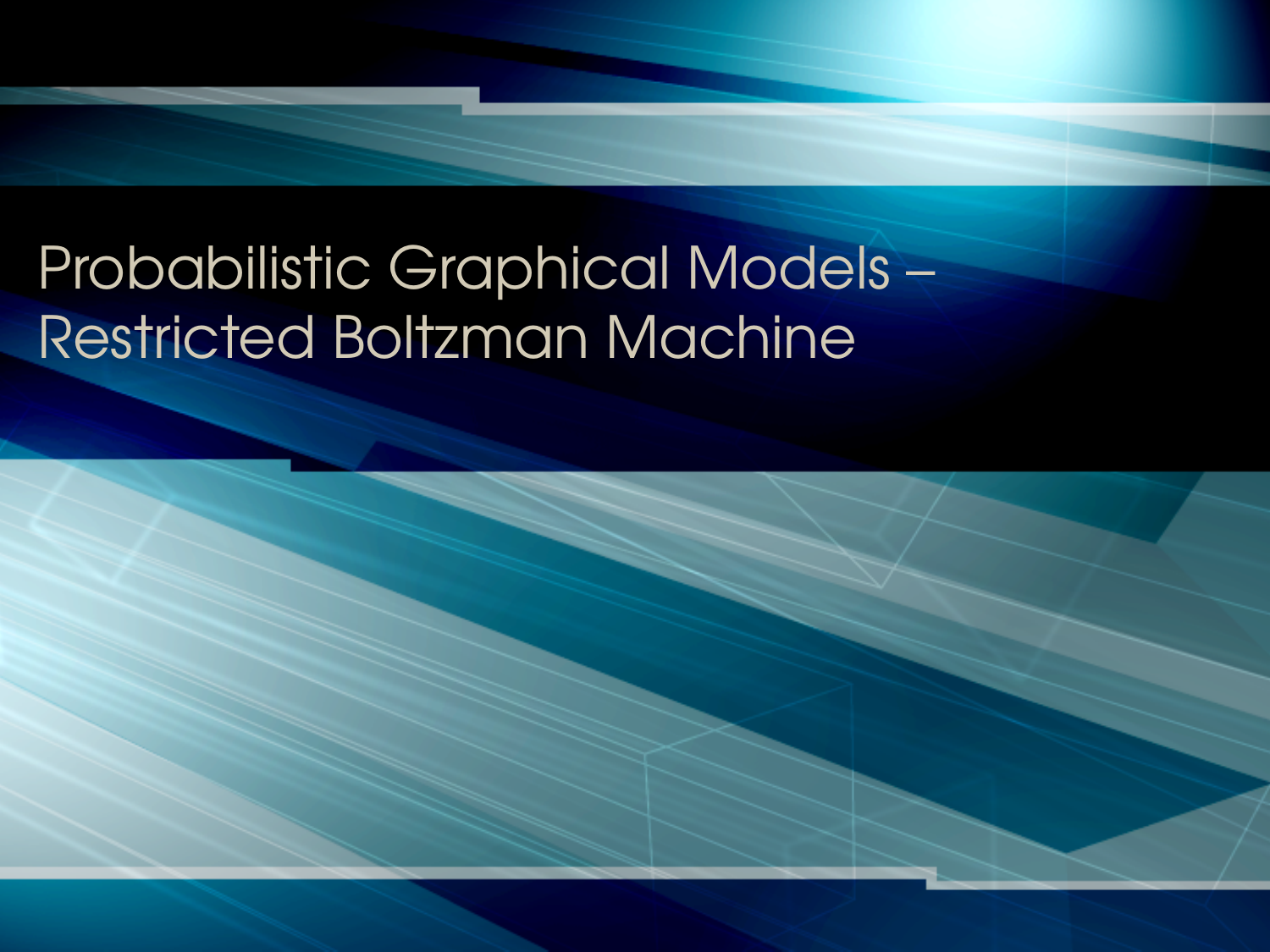

# Probabilistic Graphical Models – Restricted Boltzman Machine